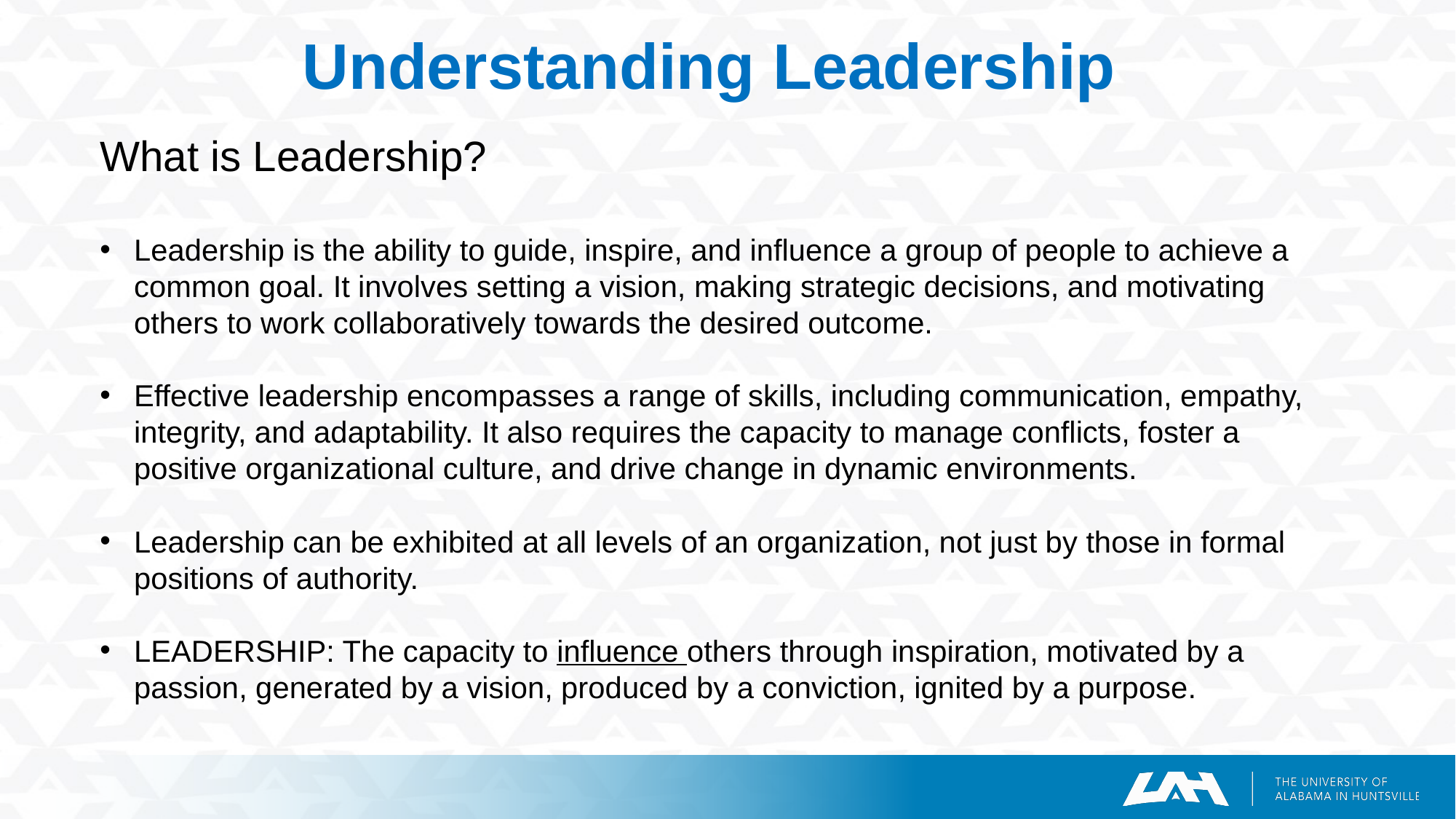

# Understanding Leadership
What is Leadership?

Leadership is the ability to guide, inspire, and influence a group of people to achieve a common goal. It involves setting a vision, making strategic decisions, and motivating others to work collaboratively towards the desired outcome.

Effective leadership encompasses a range of skills, including communication, empathy, integrity, and adaptability. It also requires the capacity to manage conflicts, foster a positive organizational culture, and drive change in dynamic environments.

Leadership can be exhibited at all levels of an organization, not just by those in formal positions of authority.

LEADERSHIP: The capacity to influence others through inspiration, motivated by a passion, generated by a vision, produced by a conviction, ignited by a purpose.